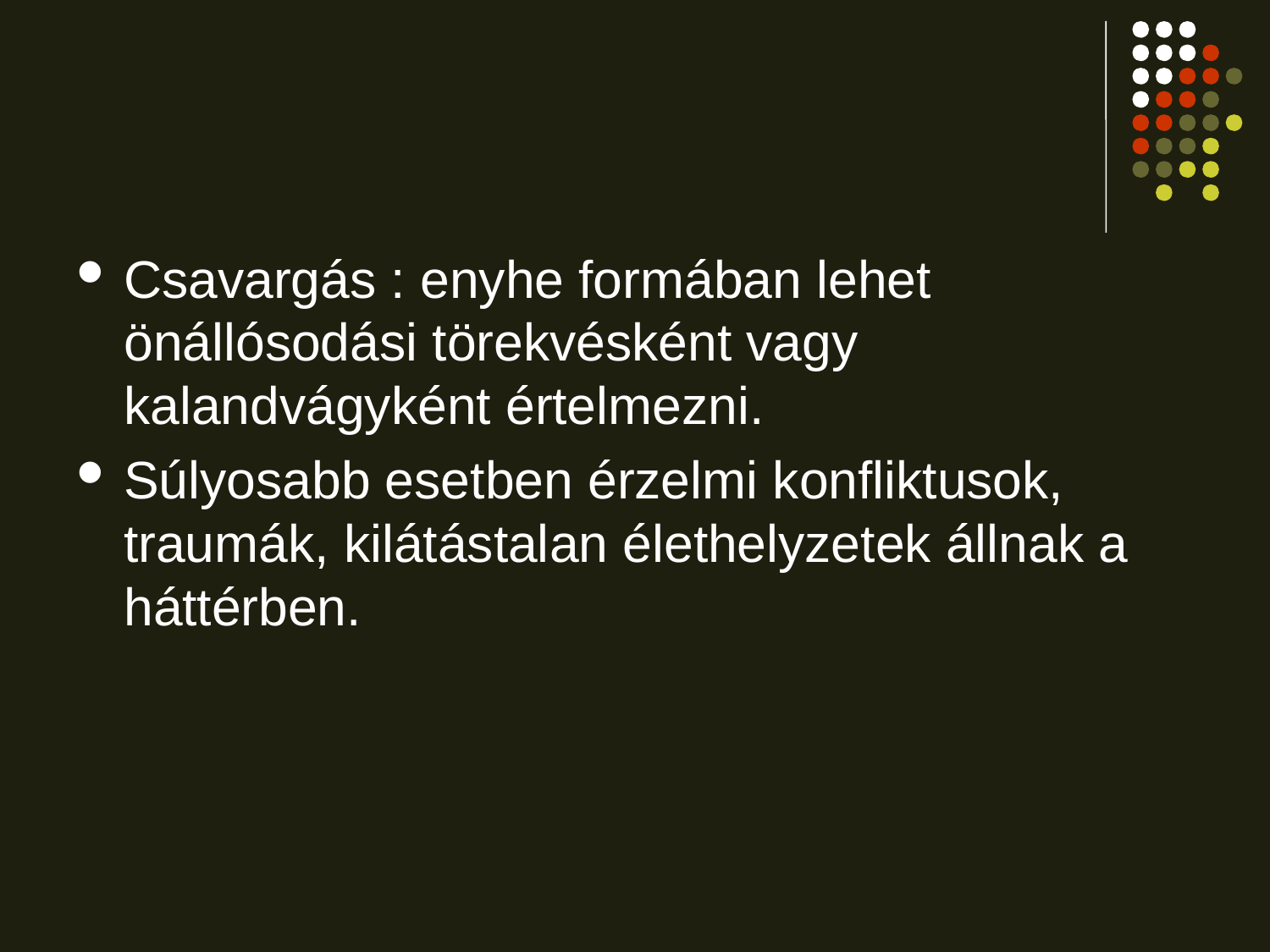

#
Csavargás : enyhe formában lehet  önállósodási törekvésként vagy kalandvágyként értelmezni.
Súlyosabb esetben érzelmi konfliktusok, traumák, kilátástalan élethelyzetek állnak a háttérben.